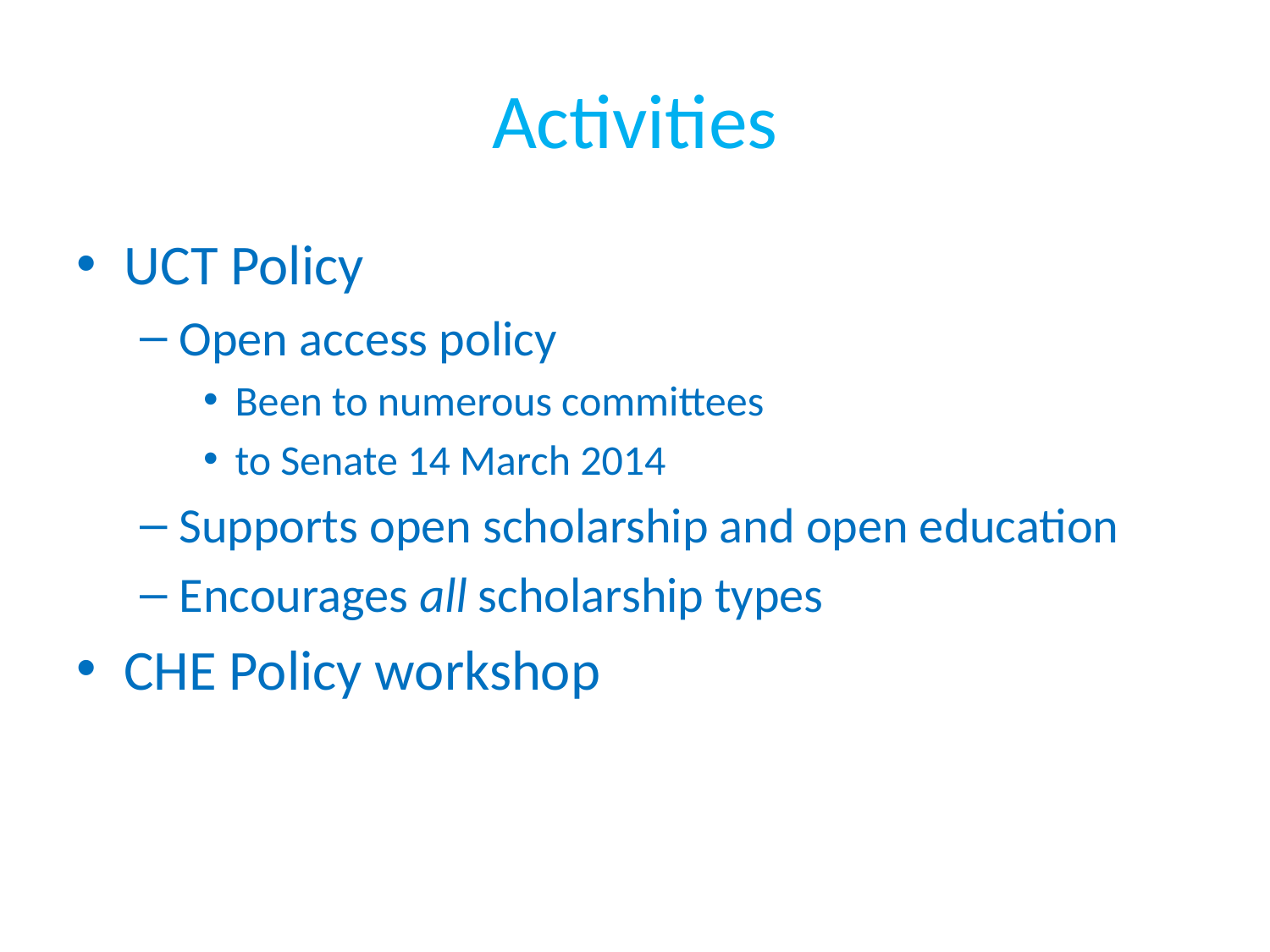

# Activities
UCT Policy
Open access policy
Been to numerous committees
to Senate 14 March 2014
Supports open scholarship and open education
Encourages all scholarship types
CHE Policy workshop